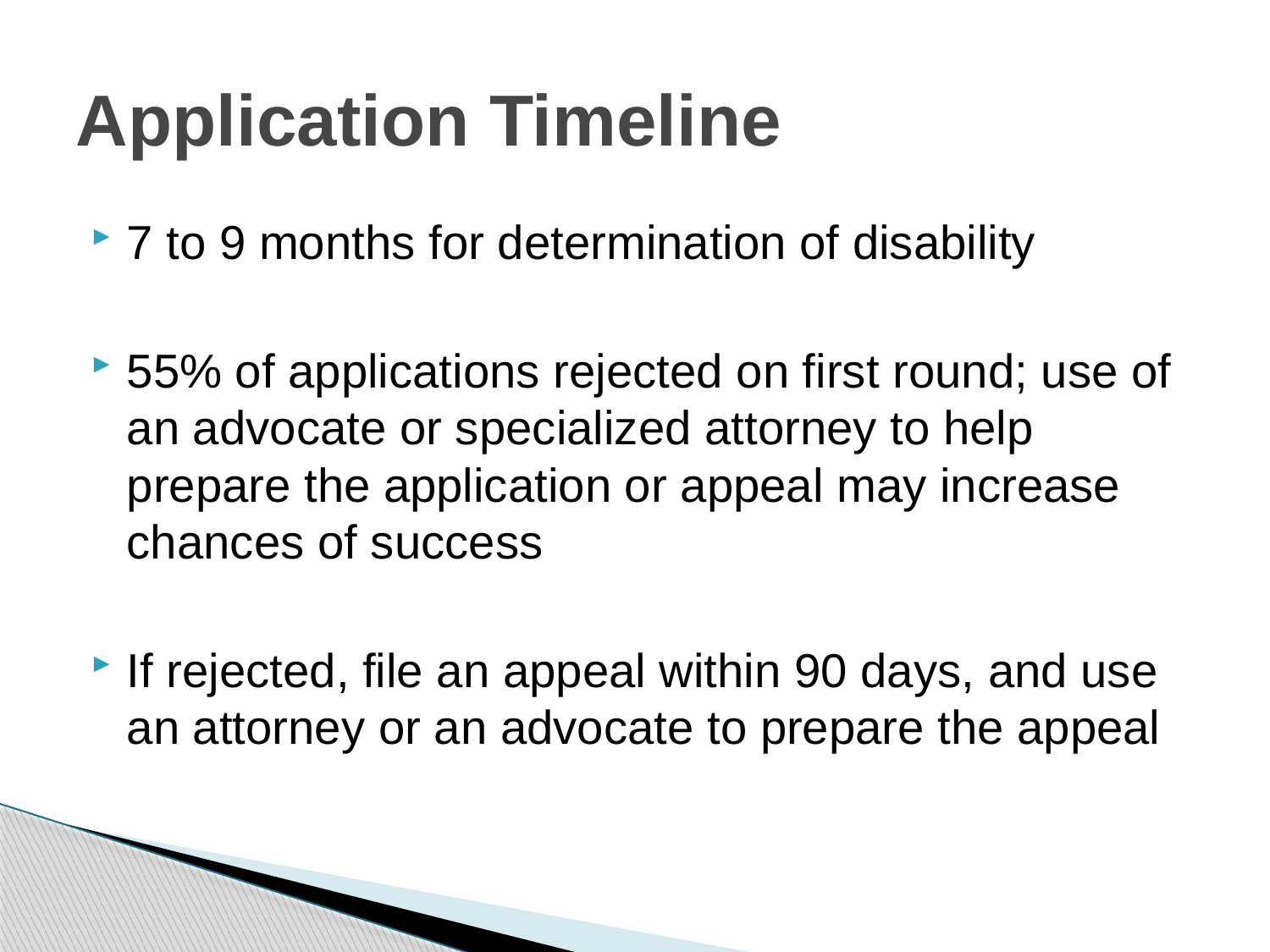

# Application Timeline
7 to 9 months for determination of disability

55% of applications rejected on first round; use of an advocate or specialized attorney to help prepare the application or appeal may increase chances of success

If rejected, file an appeal within 90 days, and use an attorney or an advocate to prepare the appeal